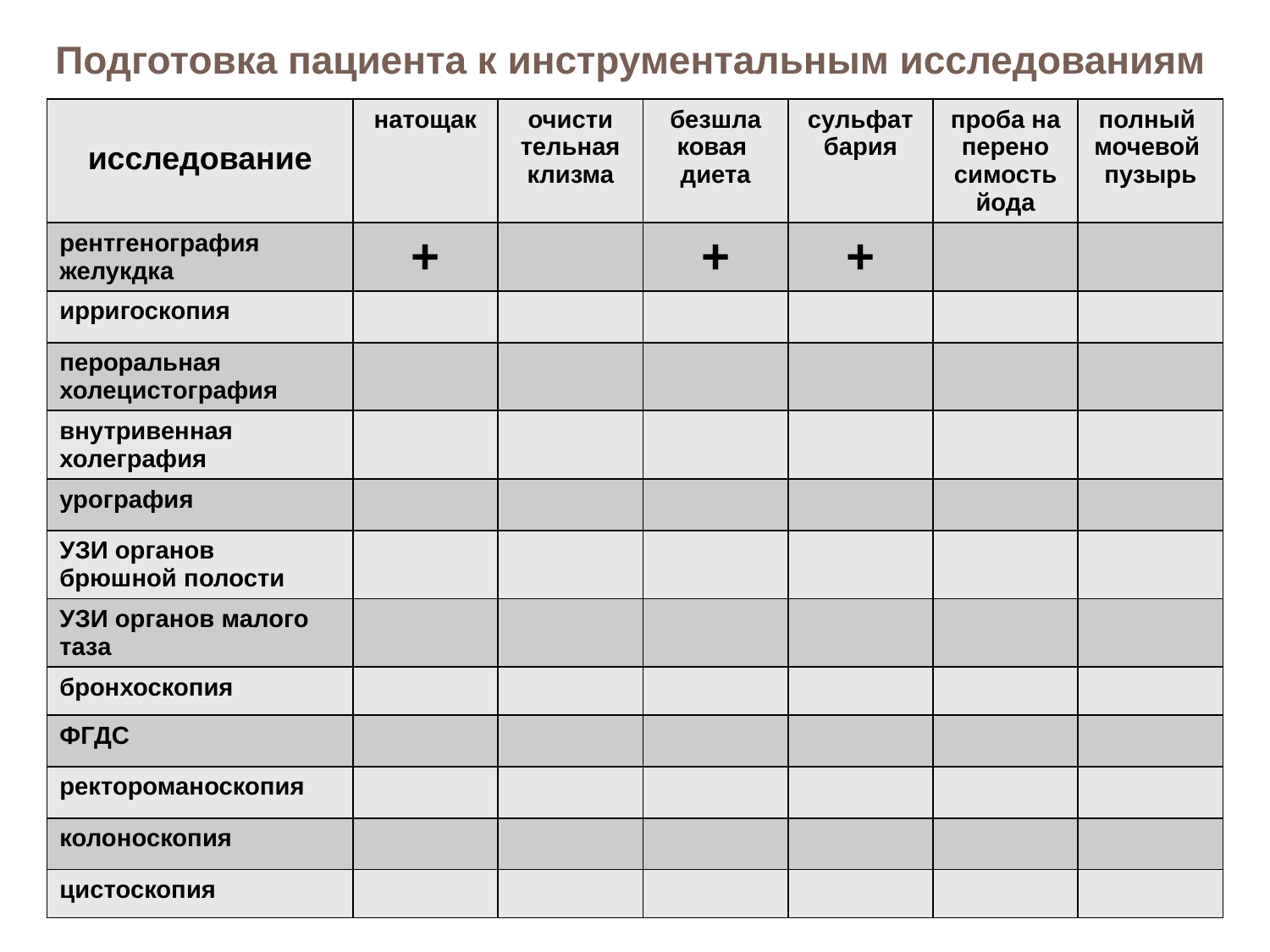

# Подготовка пациента к инструментальным исследованиям
| исследование | натощак | очисти тельная клизма | безшла ковая диета | сульфат бария | проба на перено симость йода | полный мочевой пузырь |
| --- | --- | --- | --- | --- | --- | --- |
| рентгенография желукдка | + |  | + | + |  |  |
| ирригоскопия |  |  |  |  |  |  |
| пероральная холецистография |  |  |  |  |  |  |
| внутривенная холеграфия |  |  |  |  |  |  |
| урография |  |  |  |  |  |  |
| УЗИ органов брюшной полости |  |  |  |  |  |  |
| УЗИ органов малого таза |  |  |  |  |  |  |
| бронхоскопия |  |  |  |  |  |  |
| ФГДС |  |  |  |  |  |  |
| ректороманоскопия |  |  |  |  |  |  |
| колоноскопия |  |  |  |  |  |  |
| цистоскопия |  |  |  |  |  |  |